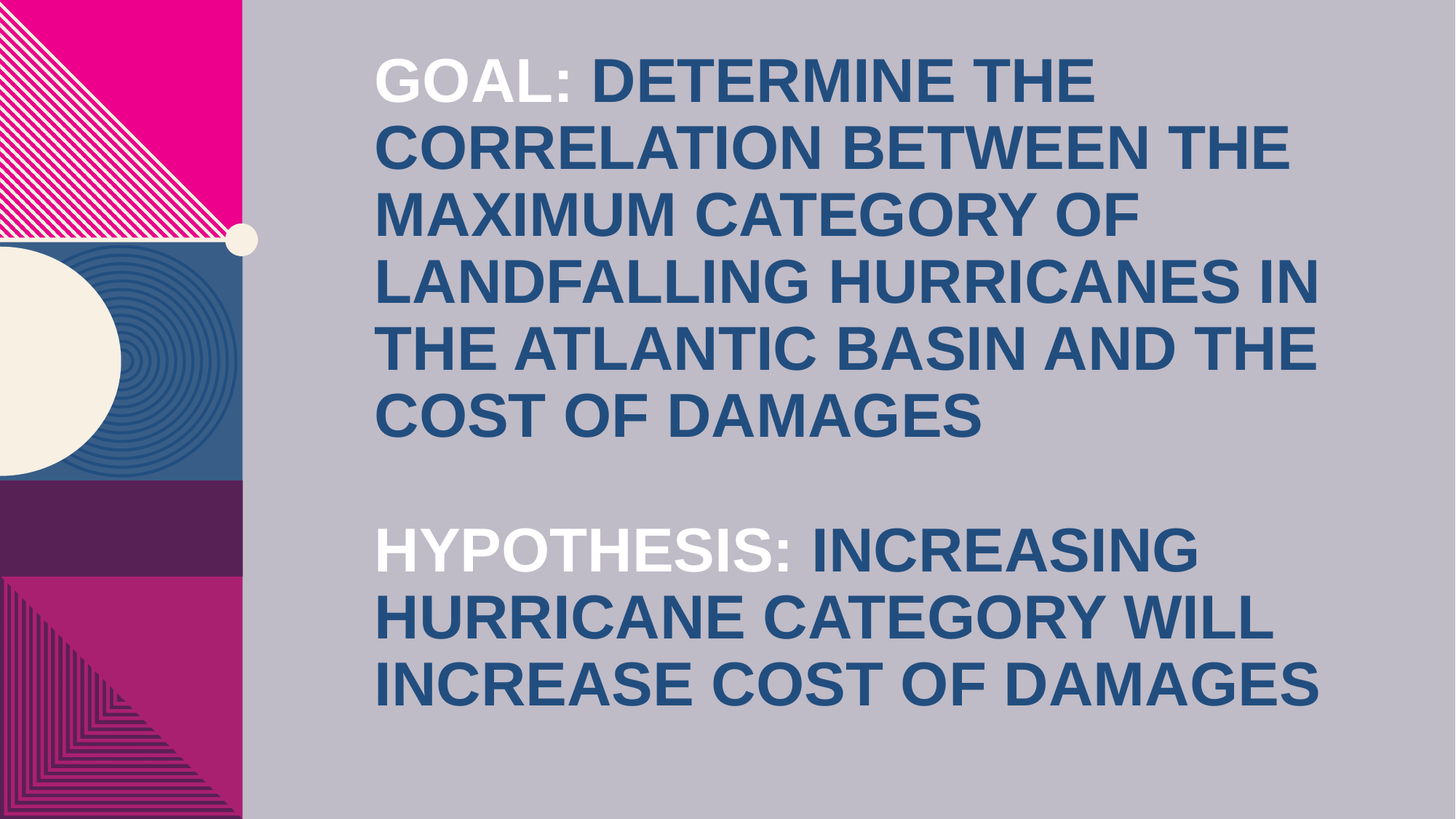

# Goal: Determine the correlation between the maximum category of landfalling hurricanes in the Atlantic basin and the cost of damages hypothesis: increasing hurricane category will increase cost of damages